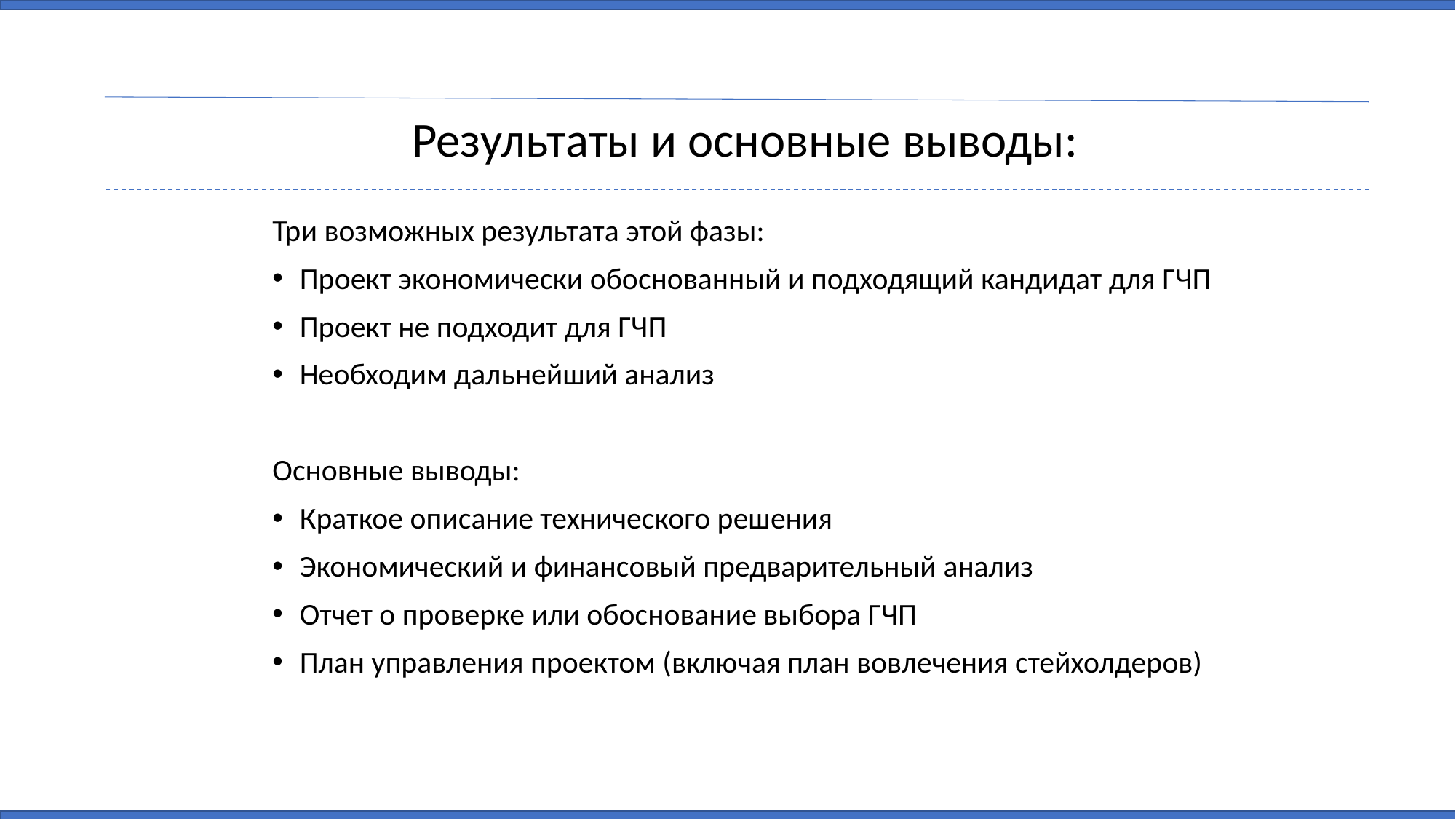

# Результаты и основные выводы:
Три возможных результата этой фазы:
Проект экономически обоснованный и подходящий кандидат для ГЧП
Проект не подходит для ГЧП
Необходим дальнейший анализ

Основные выводы:
Краткое описание технического решения
Экономический и финансовый предварительный анализ
Отчет о проверке или обоснование выбора ГЧП
План управления проектом (включая план вовлечения стейхолдеров)